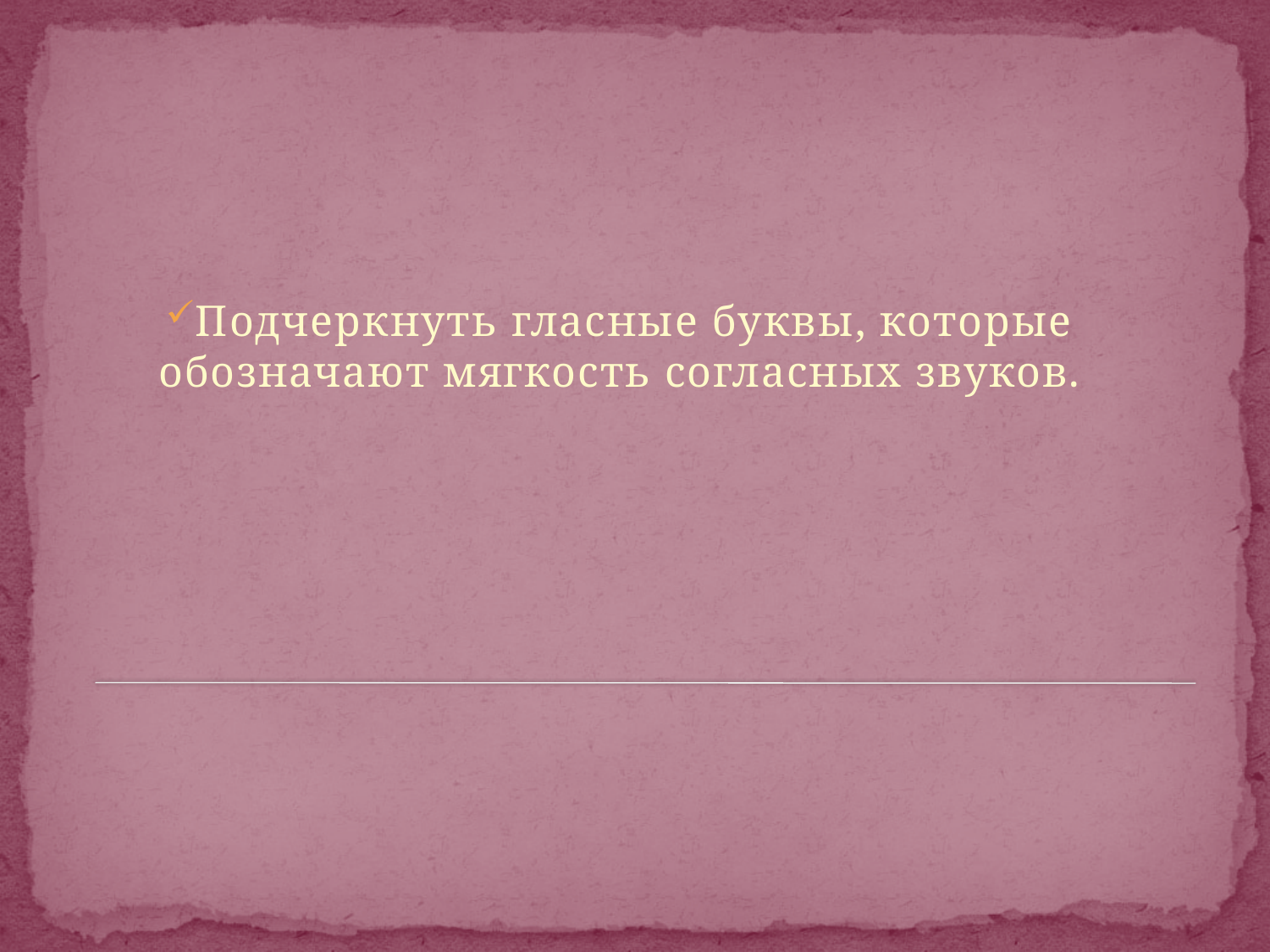

#
Подчеркнуть гласные буквы, которые обозначают мягкость согласных звуков.